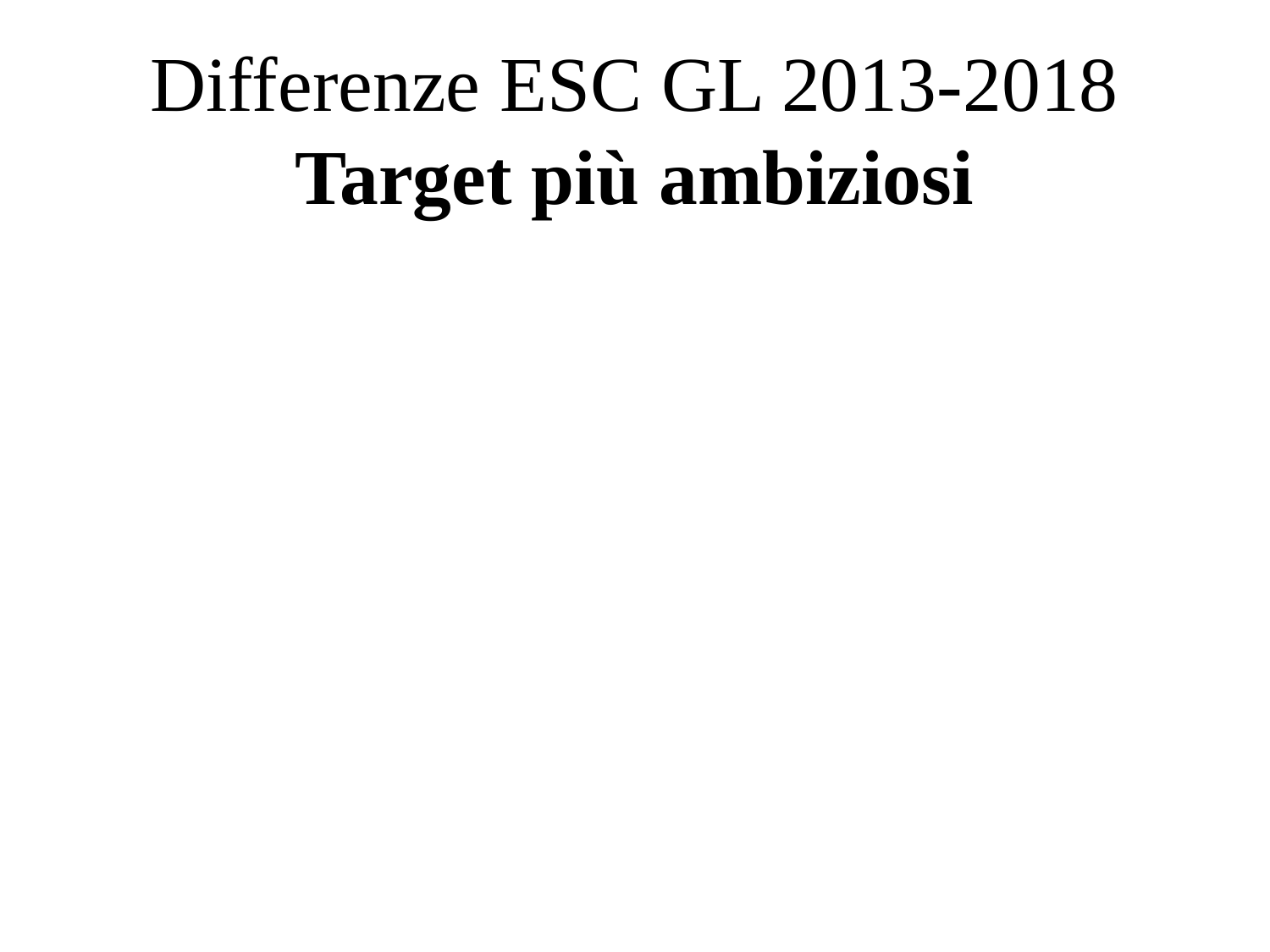

Differenze ESC GL 2013-2018
Target più ambiziosi